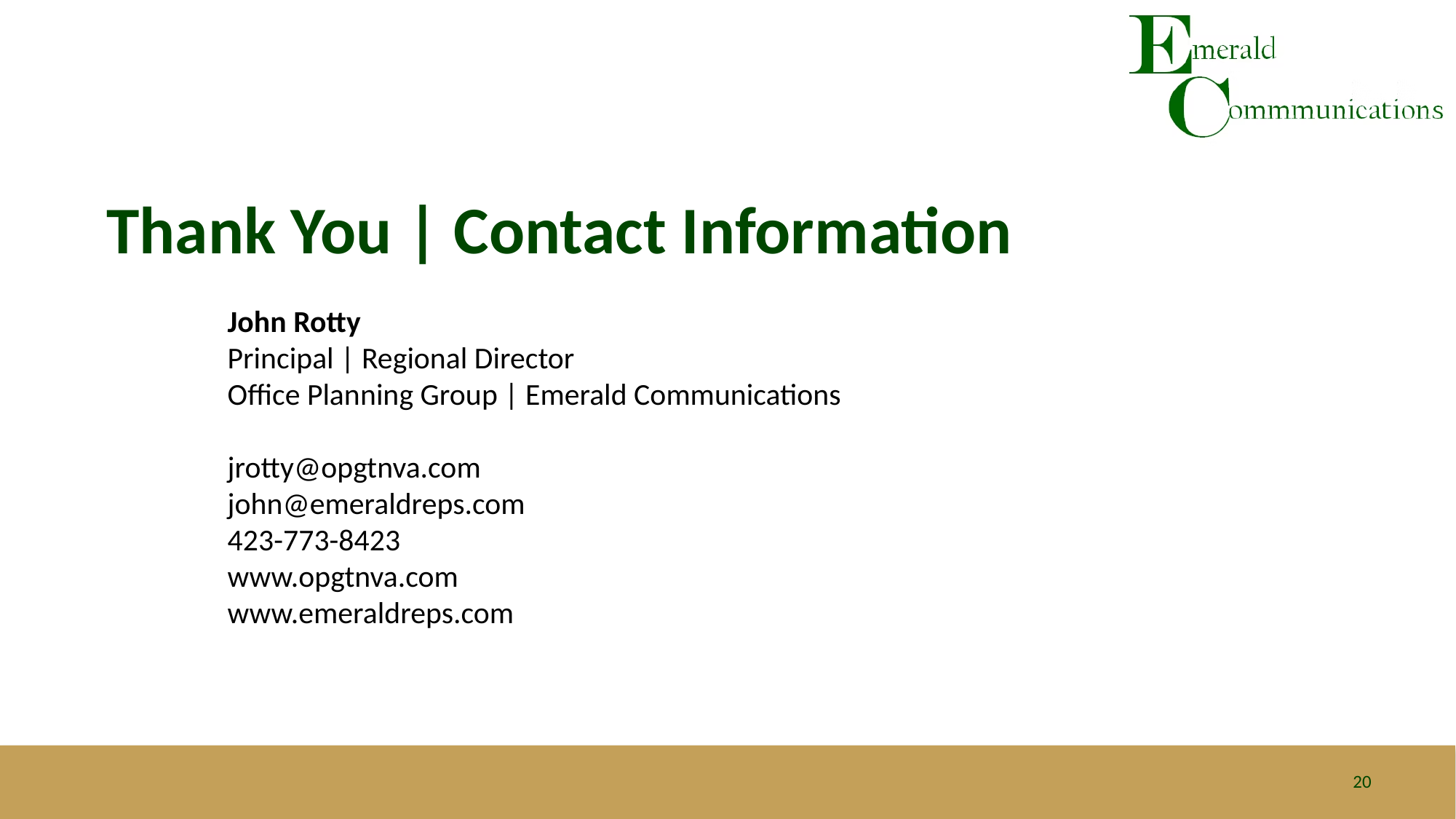

# Thank You | Contact Information
John Rotty
Principal | Regional Director
Office Planning Group | Emerald Communications

jrotty@opgtnva.com
john@emeraldreps.com
423-773-8423
www.opgtnva.com
www.emeraldreps.com

20